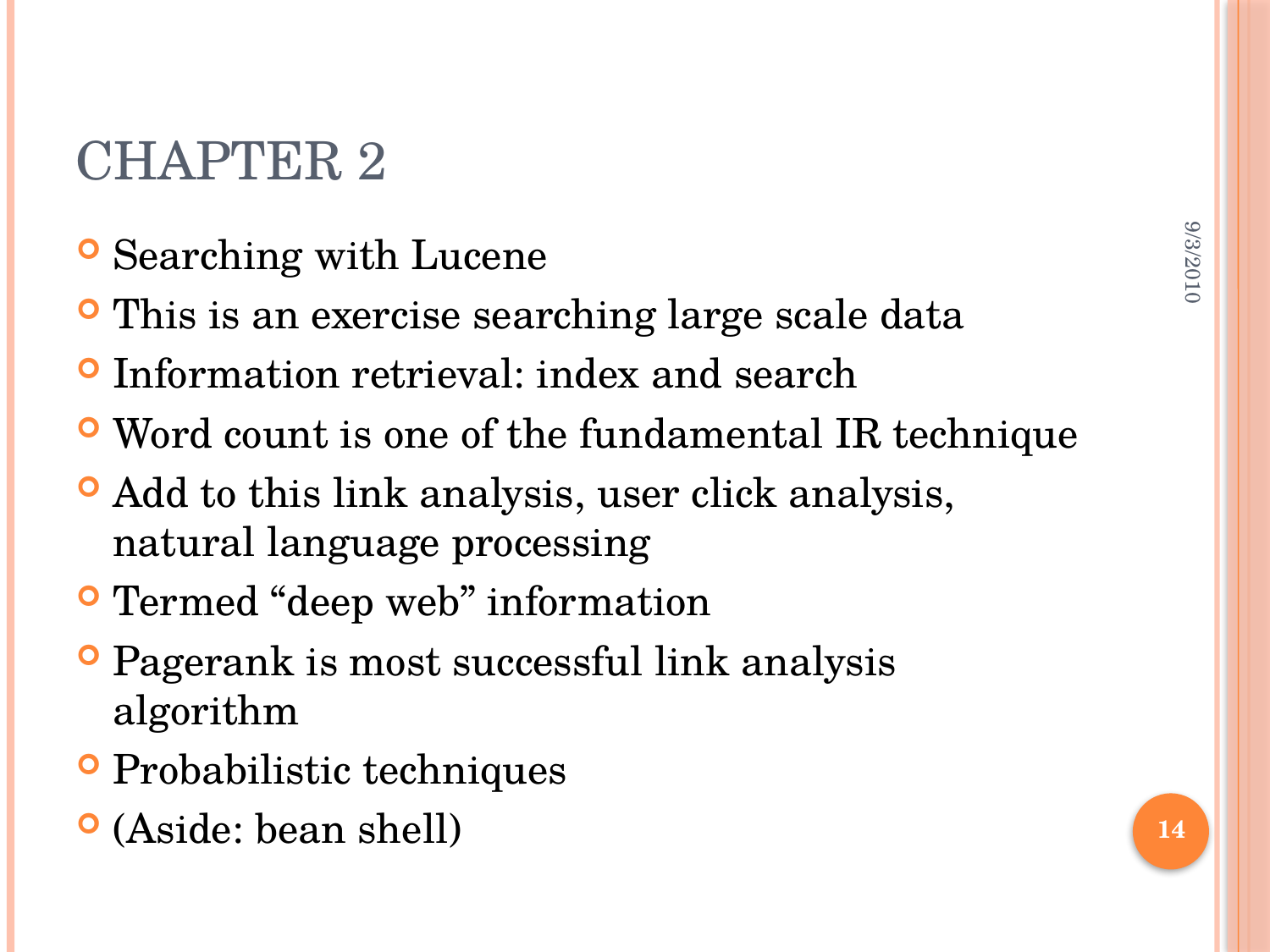

# Chapter 2
9/3/2010
Searching with Lucene
This is an exercise searching large scale data
Information retrieval: index and search
Word count is one of the fundamental IR technique
Add to this link analysis, user click analysis, natural language processing
Termed “deep web” information
Pagerank is most successful link analysis algorithm
Probabilistic techniques
(Aside: bean shell)
14